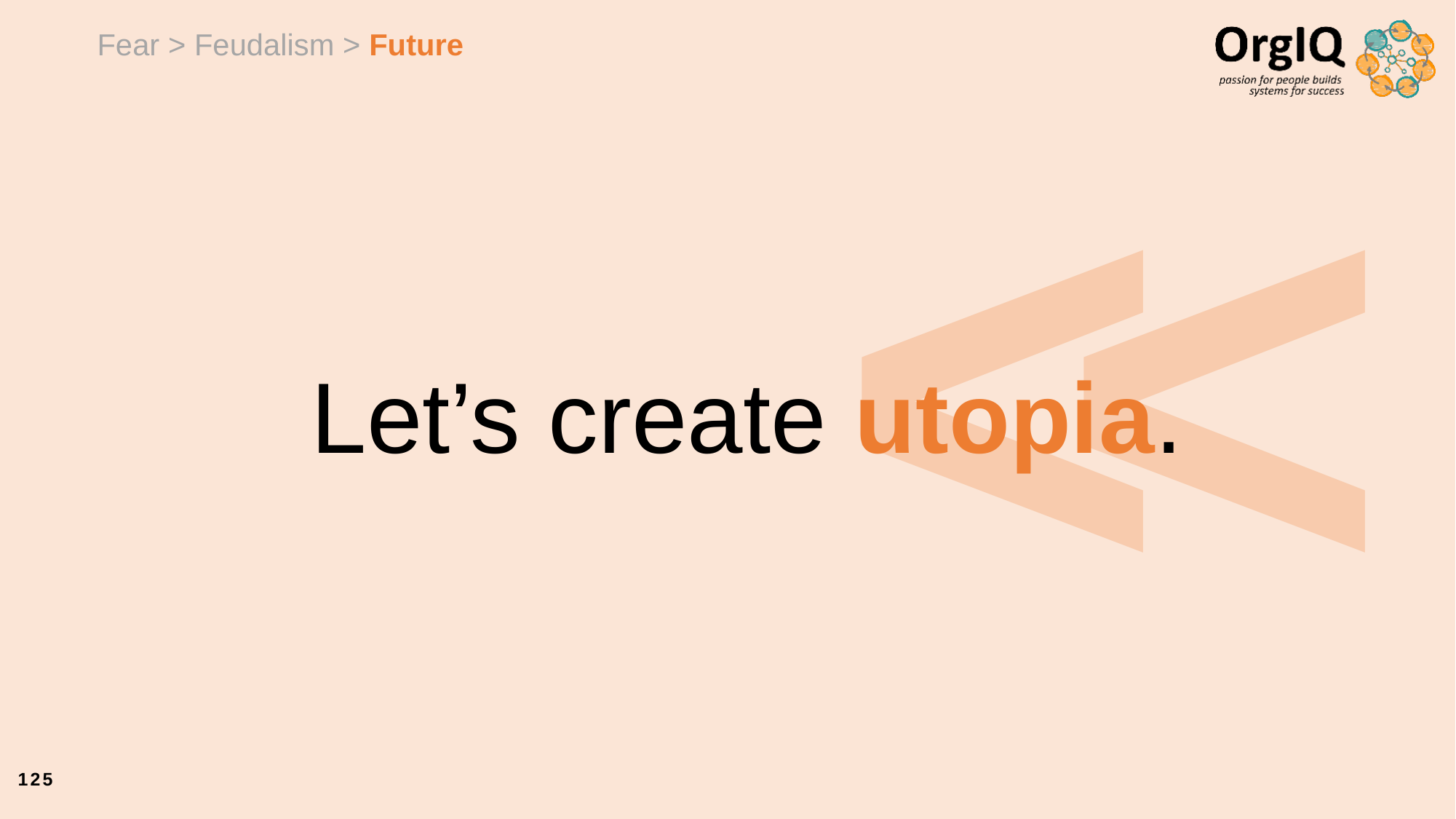

Fear > Feudalism > Future
#

Let’s create utopia.